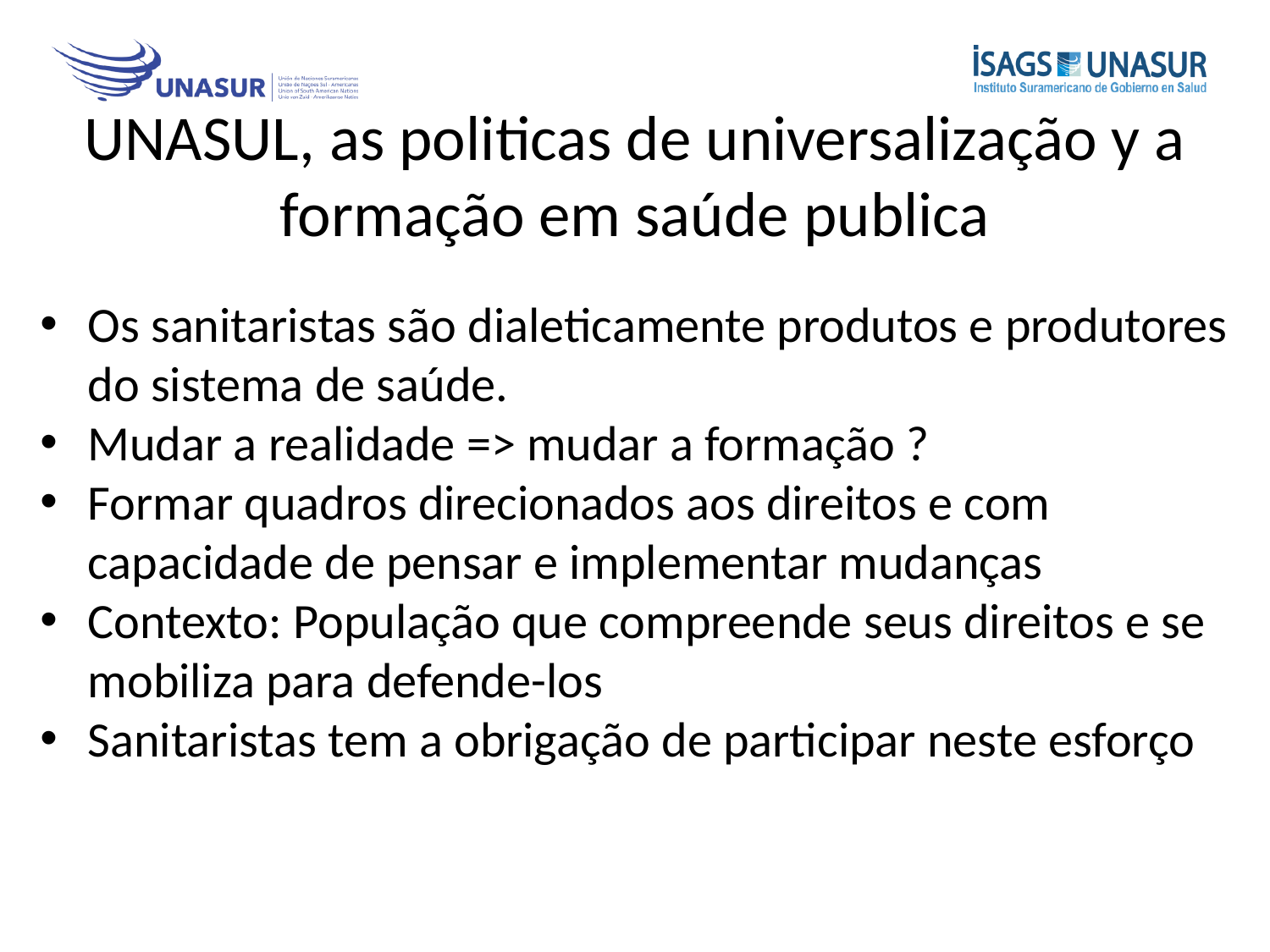

# UNASUL, as politicas de universalização y a formação em saúde publica
Os sanitaristas são dialeticamente produtos e produtores  do sistema de saúde.
Mudar a realidade => mudar a formação ?
Formar quadros direcionados aos direitos e com capacidade de pensar e implementar mudanças
Contexto: População que compreende seus direitos e se mobiliza para defende-los
Sanitaristas tem a obrigação de participar neste esforço